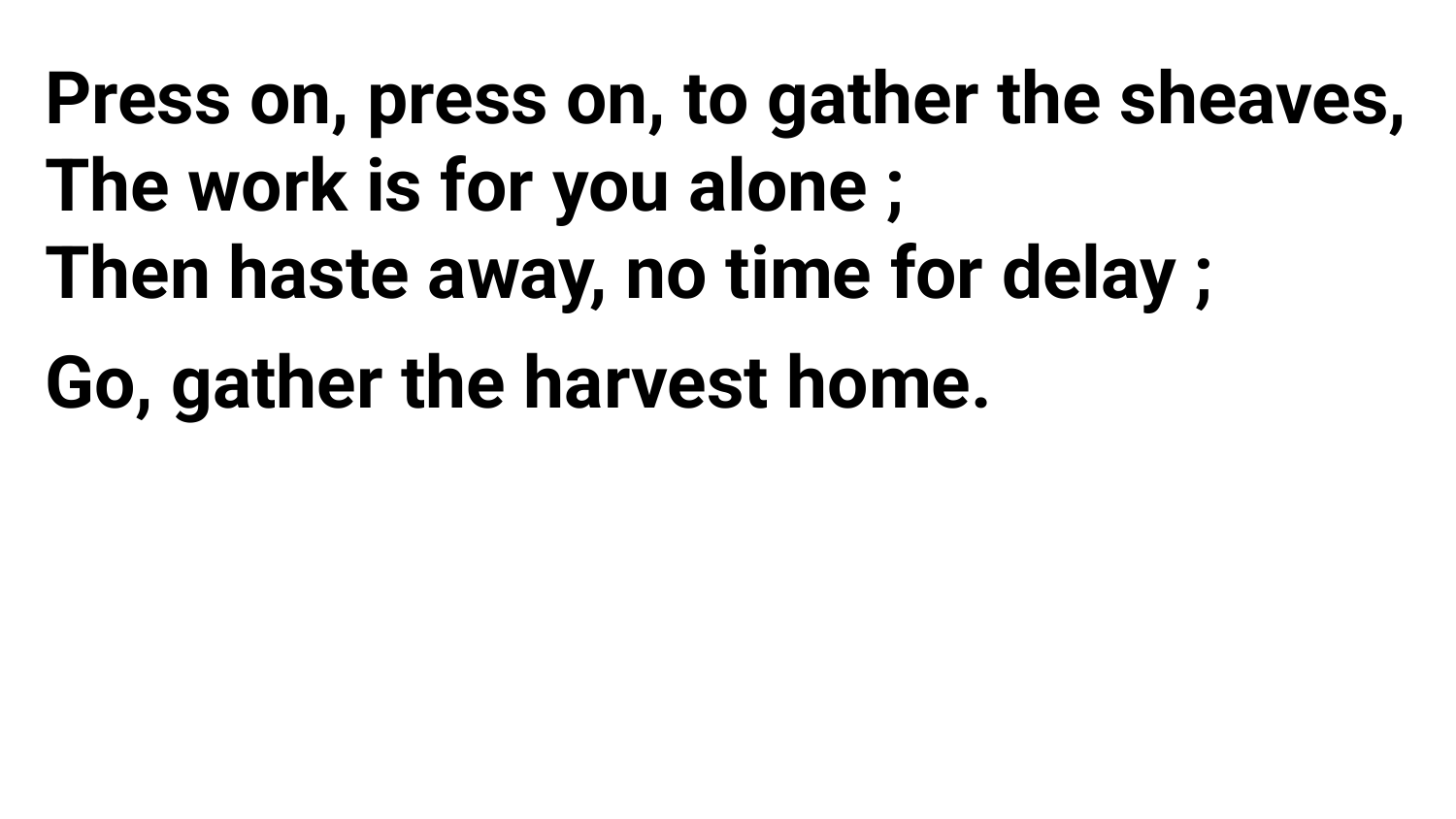

Press on, press on, to gather the sheaves,
The work is for you alone ;
Then haste away, no time for delay ;
Go, gather the harvest home.